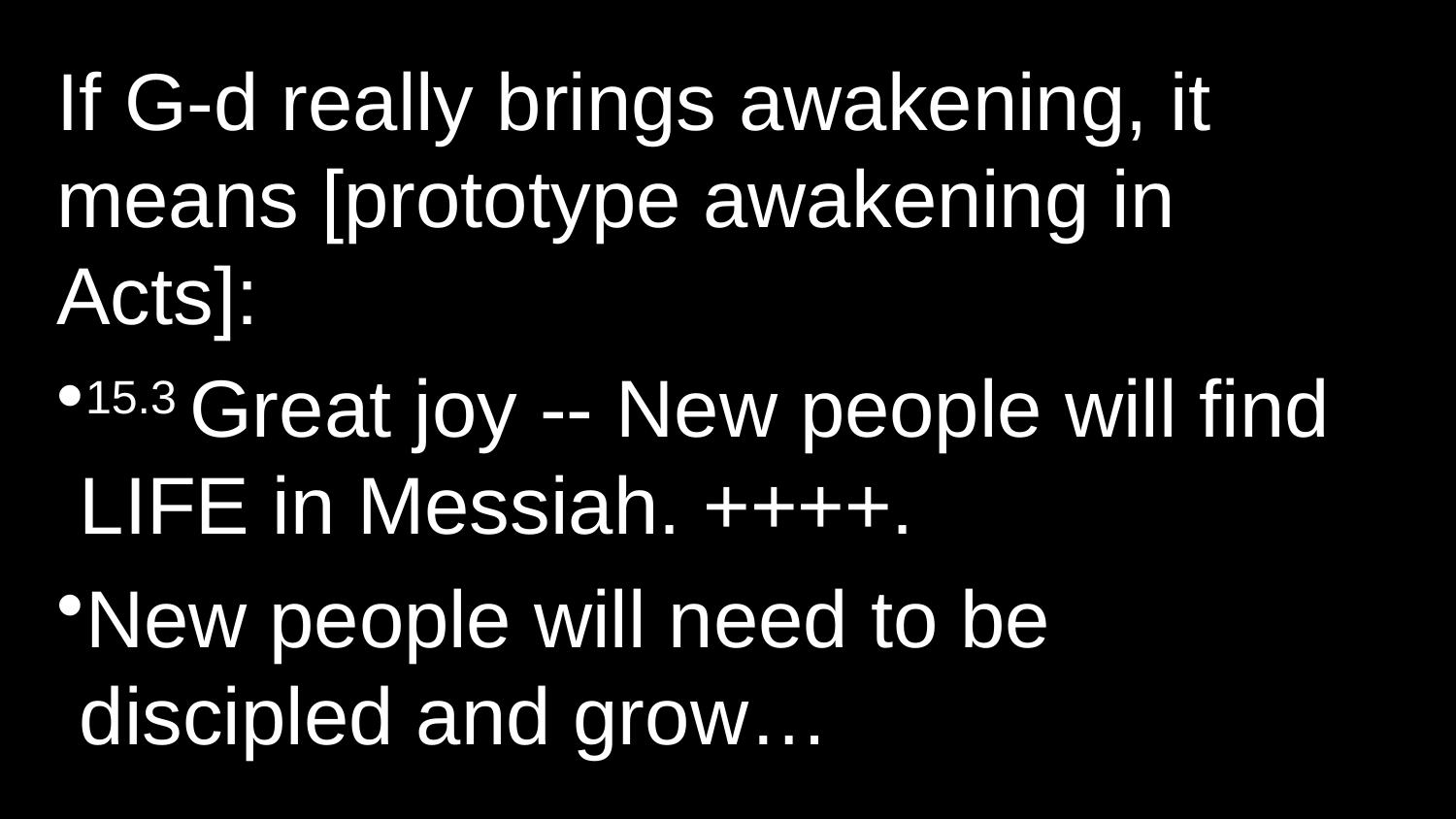

If G-d really brings awakening, it means [prototype awakening in Acts]:
15.3 Great joy -- New people will find LIFE in Messiah. ++++.
New people will need to be discipled and grow…